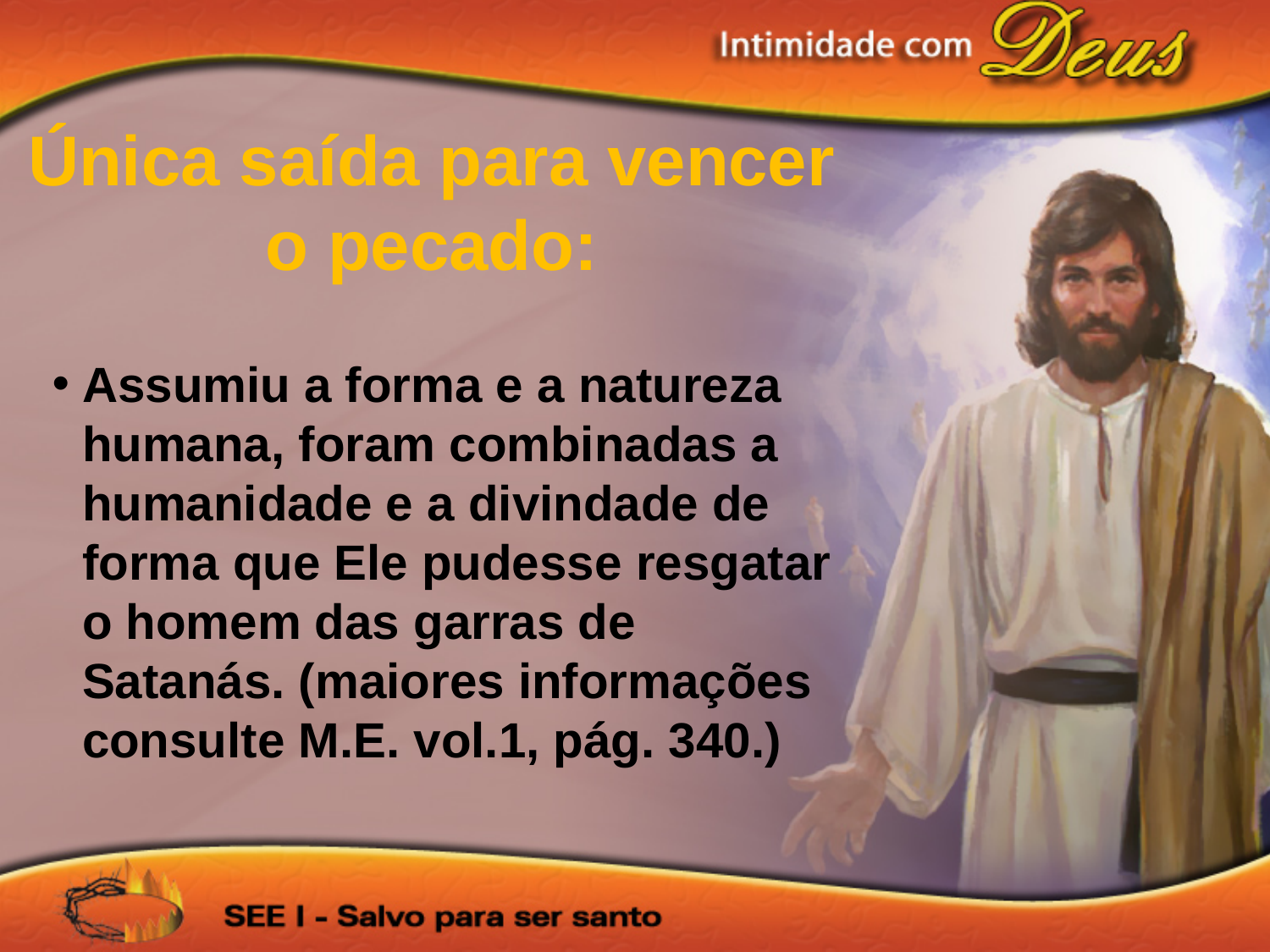

Única saída para vencer o pecado:

Assumiu a forma e a natureza humana, foram combinadas a humanidade e a divindade de forma que Ele pudesse resgatar o homem das garras de Satanás. (maiores informações consulte M.E. vol.1, pág. 340.)